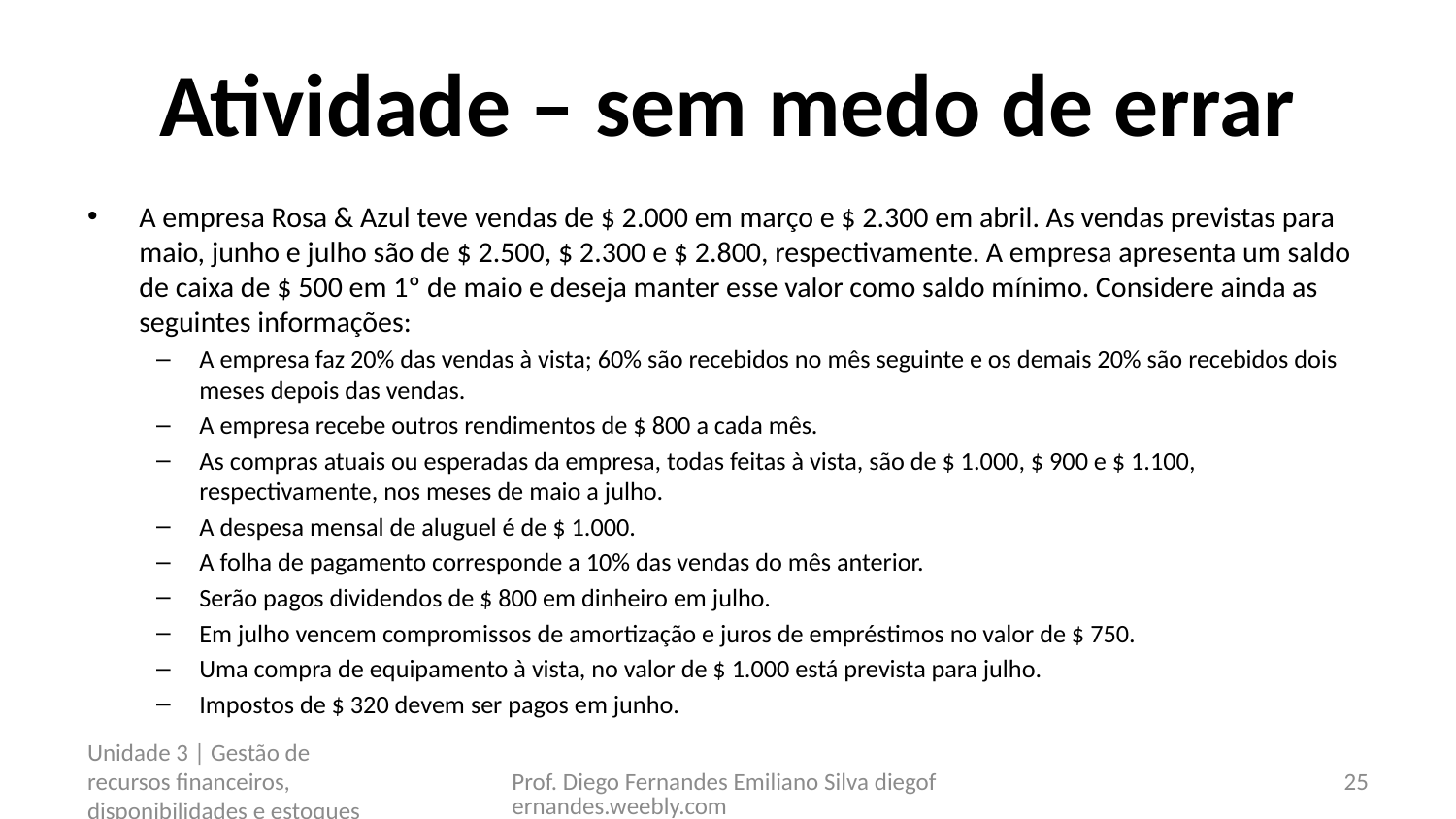

# Atividade – sem medo de errar
A empresa Rosa & Azul teve vendas de $ 2.000 em março e $ 2.300 em abril. As vendas previstas para maio, junho e julho são de $ 2.500, $ 2.300 e $ 2.800, respectivamente. A empresa apresenta um saldo de caixa de $ 500 em 1º de maio e deseja manter esse valor como saldo mínimo. Considere ainda as seguintes informações:
A empresa faz 20% das vendas à vista; 60% são recebidos no mês seguinte e os demais 20% são recebidos dois meses depois das vendas.
A empresa recebe outros rendimentos de $ 800 a cada mês.
As compras atuais ou esperadas da empresa, todas feitas à vista, são de $ 1.000, $ 900 e $ 1.100, respectivamente, nos meses de maio a julho.
A despesa mensal de aluguel é de $ 1.000.
A folha de pagamento corresponde a 10% das vendas do mês anterior.
Serão pagos dividendos de $ 800 em dinheiro em julho.
Em julho vencem compromissos de amortização e juros de empréstimos no valor de $ 750.
Uma compra de equipamento à vista, no valor de $ 1.000 está prevista para julho.
Impostos de $ 320 devem ser pagos em junho.
Unidade 3 | Gestão de recursos financeiros, disponibilidades e estoques
Prof. Diego Fernandes Emiliano Silva diegofernandes.weebly.com
25